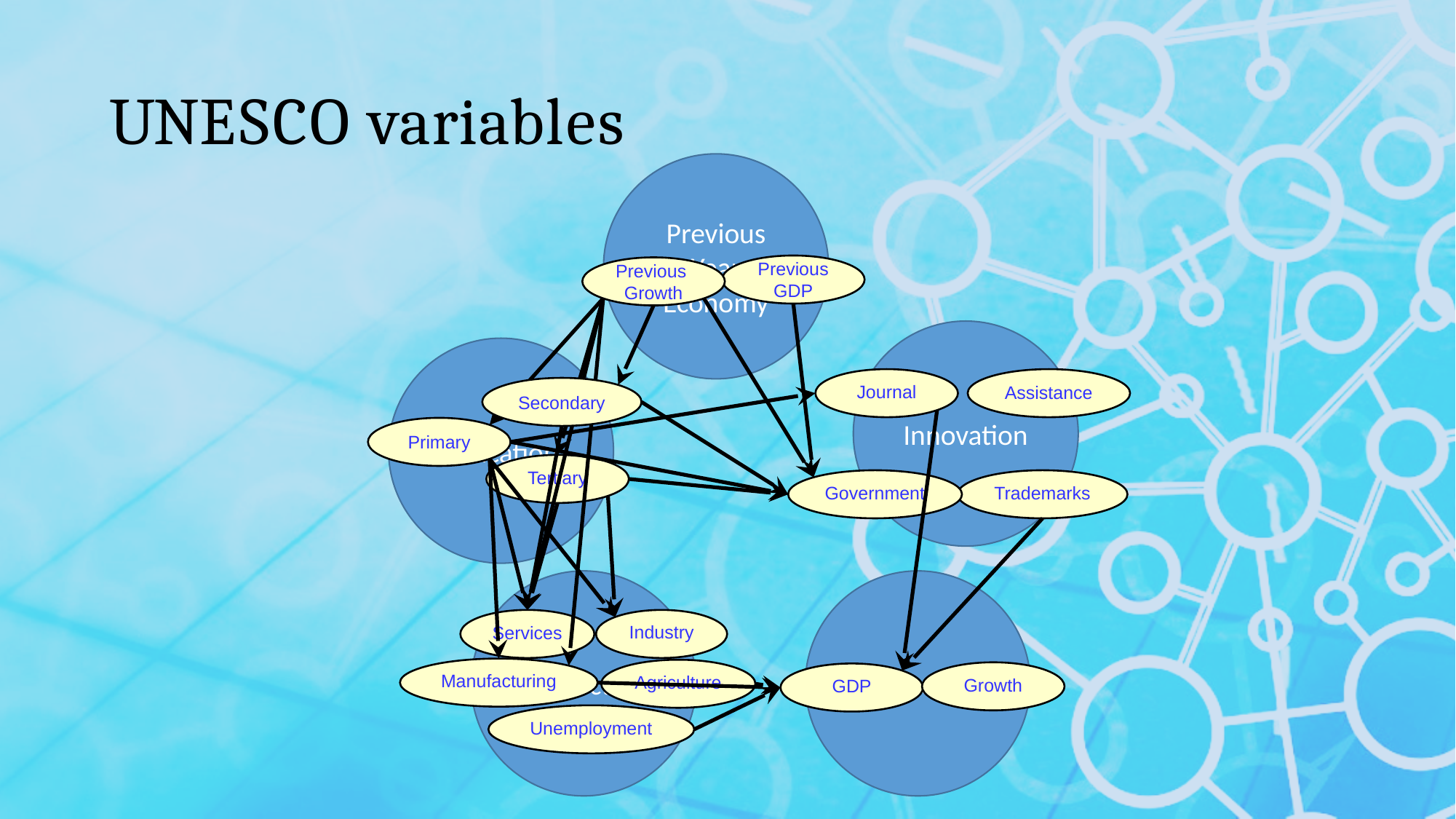

# UNESCO variables
Previous Year Economy
Previous GDP
Previous
Growth
Innovation
Education
Journal
Assistance
Secondary
Primary
Tertiary
Government
Trademarks
Production
Economy
Services
Industry
Manufacturing
Agriculture
Growth
GDP
Unemployment